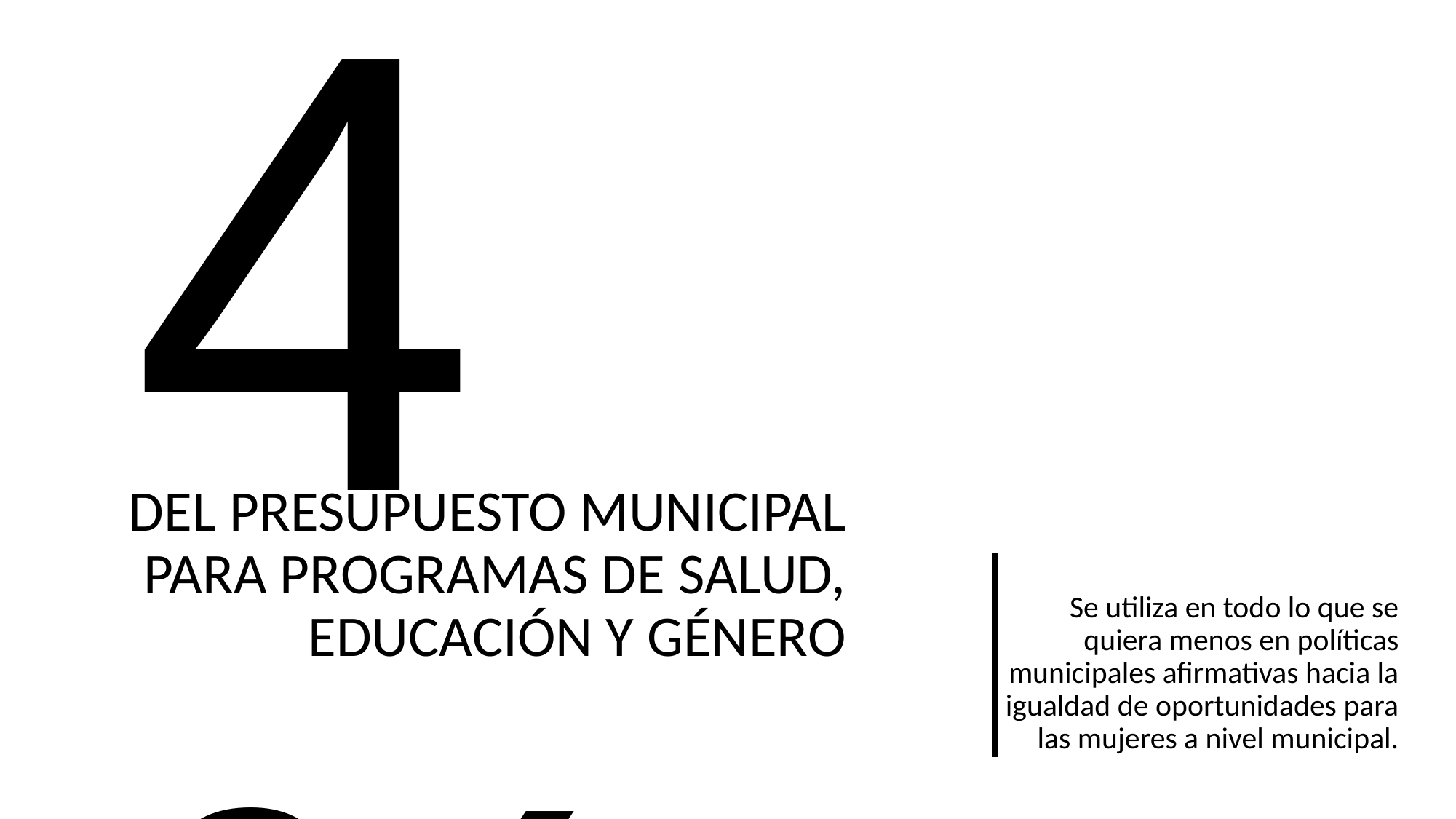

4%
# DEL PRESUPUESTO MUNICIPAL PARA PROGRAMAS DE SALUD, EDUCACIÓN Y GÉNERO
Se utiliza en todo lo que se quiera menos en políticas municipales afirmativas hacia la igualdad de oportunidades para las mujeres a nivel municipal.